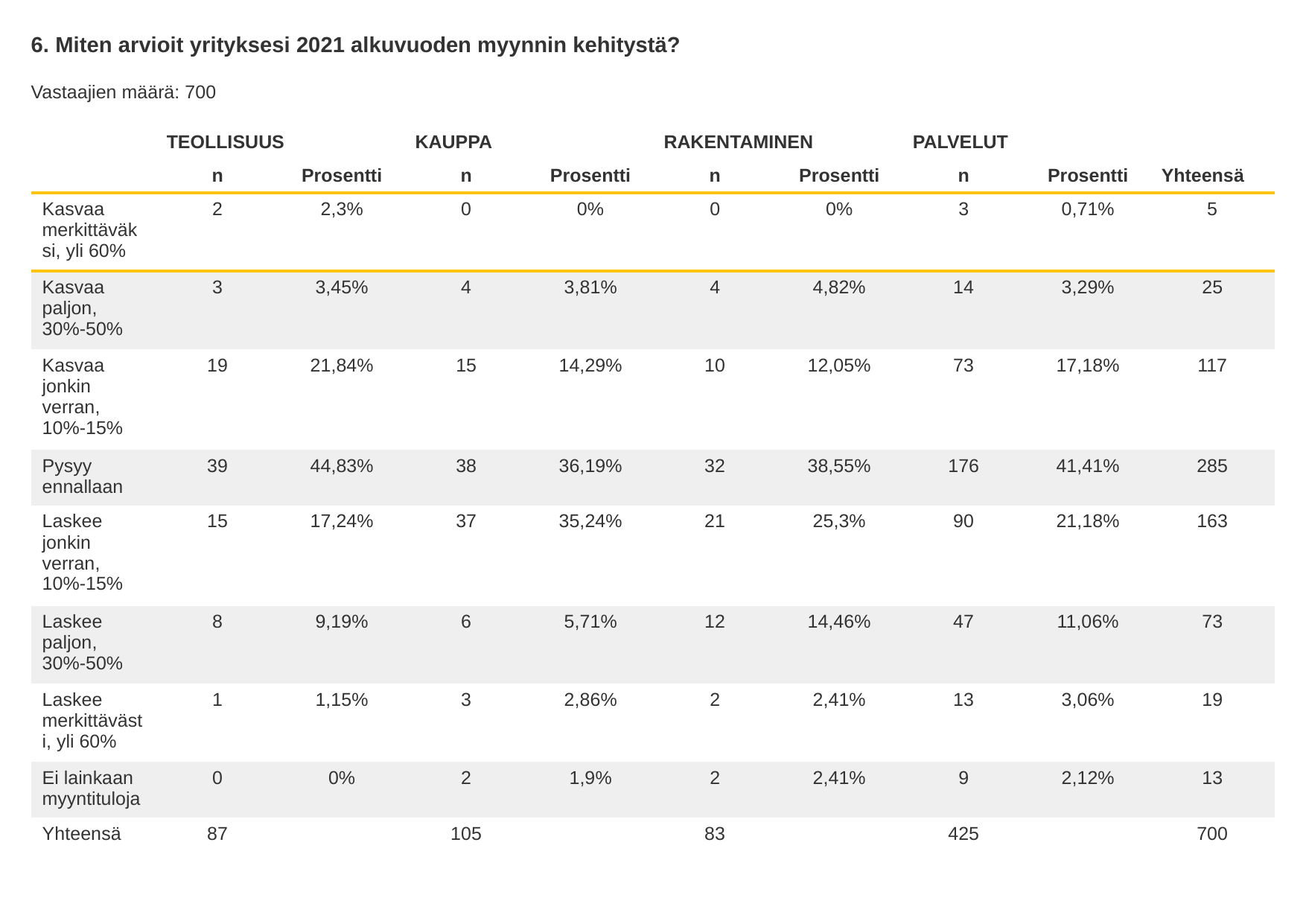

6. Miten arvioit yrityksesi 2021 alkuvuoden myynnin kehitystä?
Vastaajien määrä: 700
|  | TEOLLISUUS |  | KAUPPA |  | RAKENTAMINEN |  | PALVELUT |  |  |
| --- | --- | --- | --- | --- | --- | --- | --- | --- | --- |
|  | n | Prosentti | n | Prosentti | n | Prosentti | n | Prosentti | Yhteensä |
| Kasvaa merkittäväksi, yli 60% | 2 | 2,3% | 0 | 0% | 0 | 0% | 3 | 0,71% | 5 |
| Kasvaa paljon, 30%-50% | 3 | 3,45% | 4 | 3,81% | 4 | 4,82% | 14 | 3,29% | 25 |
| Kasvaa jonkin verran, 10%-15% | 19 | 21,84% | 15 | 14,29% | 10 | 12,05% | 73 | 17,18% | 117 |
| Pysyy ennallaan | 39 | 44,83% | 38 | 36,19% | 32 | 38,55% | 176 | 41,41% | 285 |
| Laskee jonkin verran, 10%-15% | 15 | 17,24% | 37 | 35,24% | 21 | 25,3% | 90 | 21,18% | 163 |
| Laskee paljon, 30%-50% | 8 | 9,19% | 6 | 5,71% | 12 | 14,46% | 47 | 11,06% | 73 |
| Laskee merkittävästi, yli 60% | 1 | 1,15% | 3 | 2,86% | 2 | 2,41% | 13 | 3,06% | 19 |
| Ei lainkaan myyntituloja | 0 | 0% | 2 | 1,9% | 2 | 2,41% | 9 | 2,12% | 13 |
| Yhteensä | 87 |  | 105 |  | 83 |  | 425 |  | 700 |